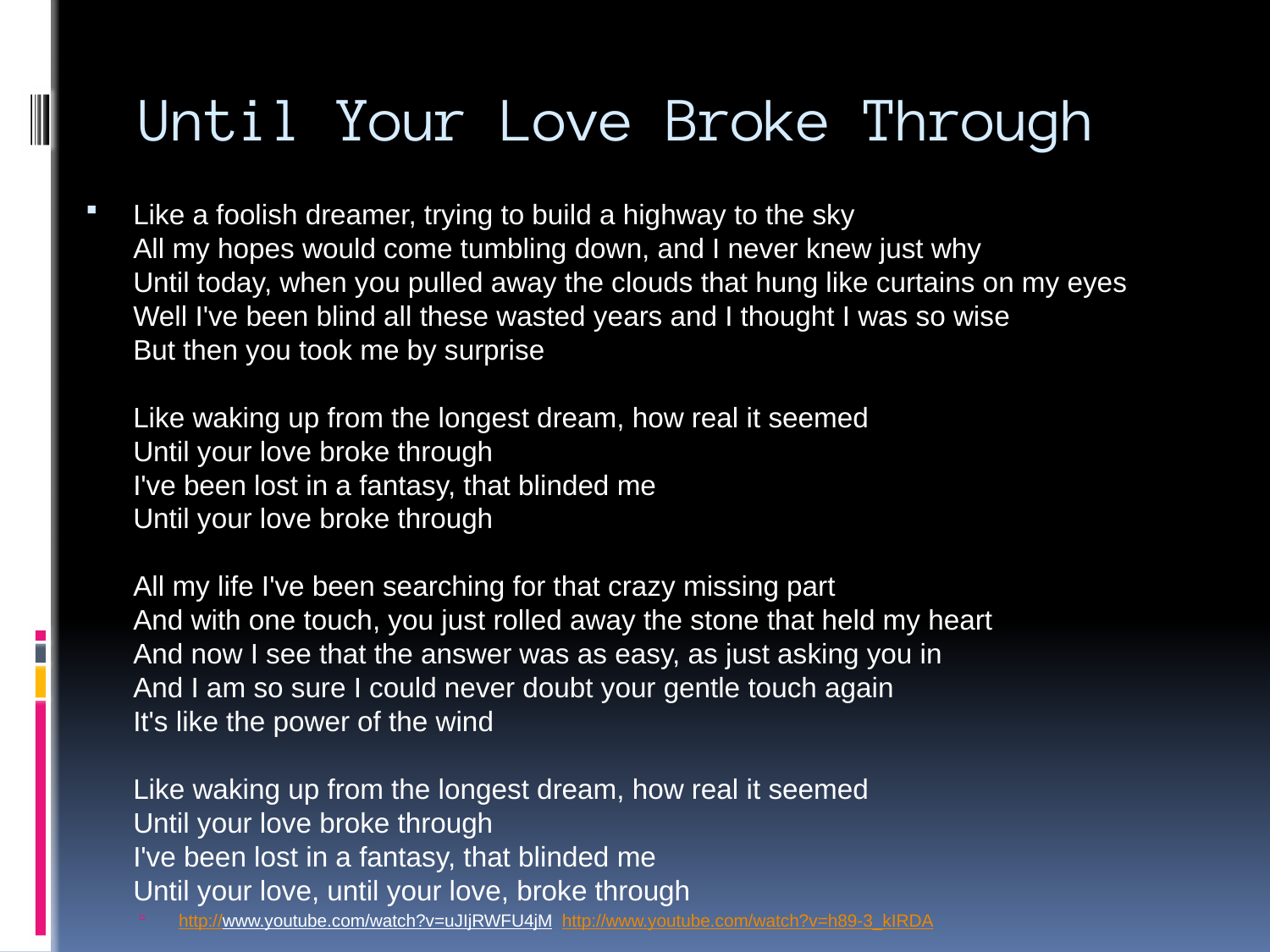

# Until Your Love Broke Through
Like a foolish dreamer, trying to build a highway to the sky
All my hopes would come tumbling down, and I never knew just why
Until today, when you pulled away the clouds that hung like curtains on my eyes
Well I've been blind all these wasted years and I thought I was so wise
But then you took me by surprise
Like waking up from the longest dream, how real it seemed
Until your love broke through
I've been lost in a fantasy, that blinded me
Until your love broke through
All my life I've been searching for that crazy missing part
And with one touch, you just rolled away the stone that held my heart
And now I see that the answer was as easy, as just asking you in
And I am so sure I could never doubt your gentle touch again
It's like the power of the wind
Like waking up from the longest dream, how real it seemed
Until your love broke through
I've been lost in a fantasy, that blinded me
Until your love, until your love, broke through
http://www.youtube.com/watch?v=uJIjRWFU4jM  http://www.youtube.com/watch?v=h89-3_kIRDA